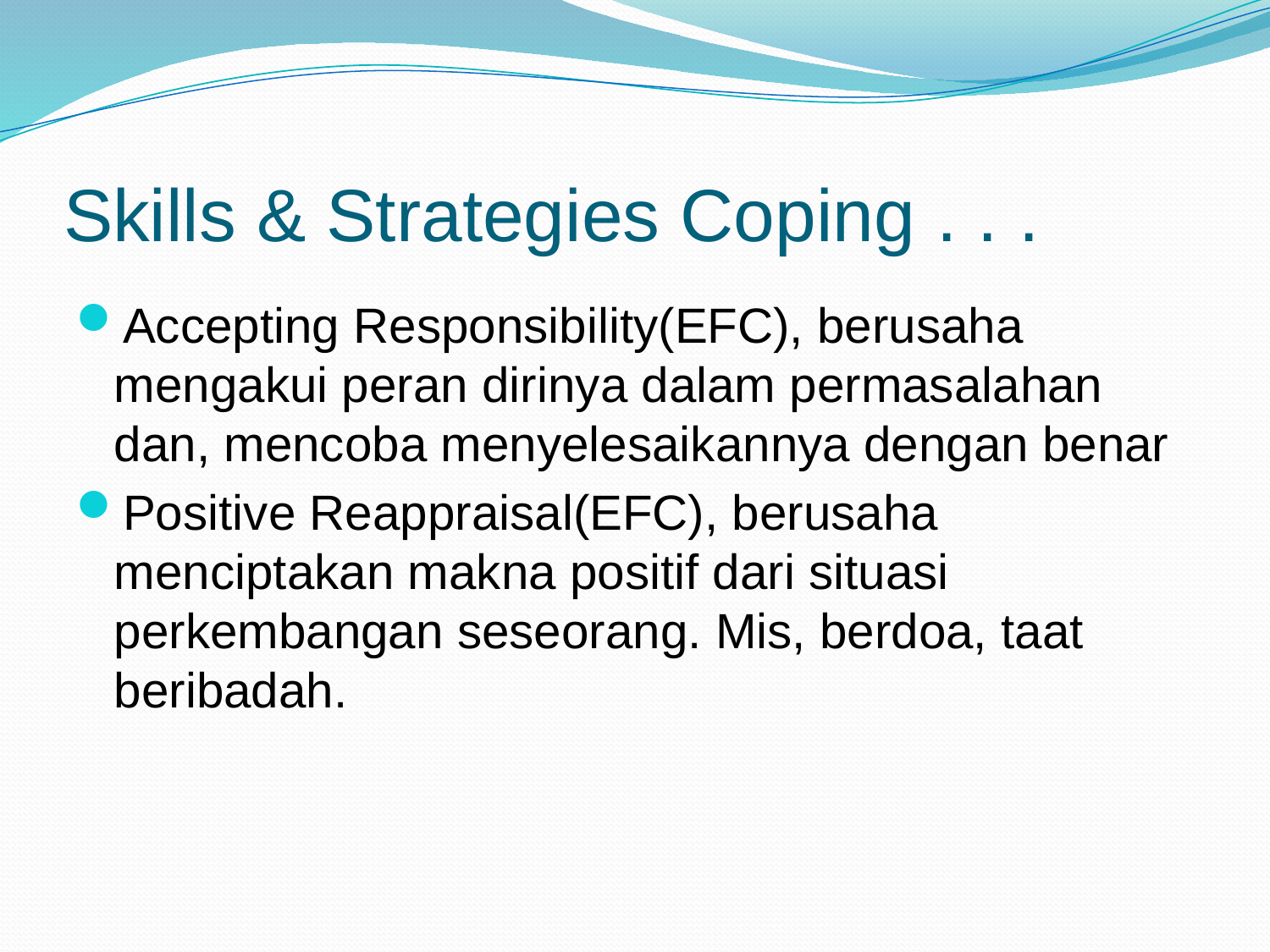

# Skills & Strategies Coping . . .
Accepting Responsibility(EFC), berusaha mengakui peran dirinya dalam permasalahan dan, mencoba menyelesaikannya dengan benar
Positive Reappraisal(EFC), berusaha menciptakan makna positif dari situasi perkembangan seseorang. Mis, berdoa, taat beribadah.